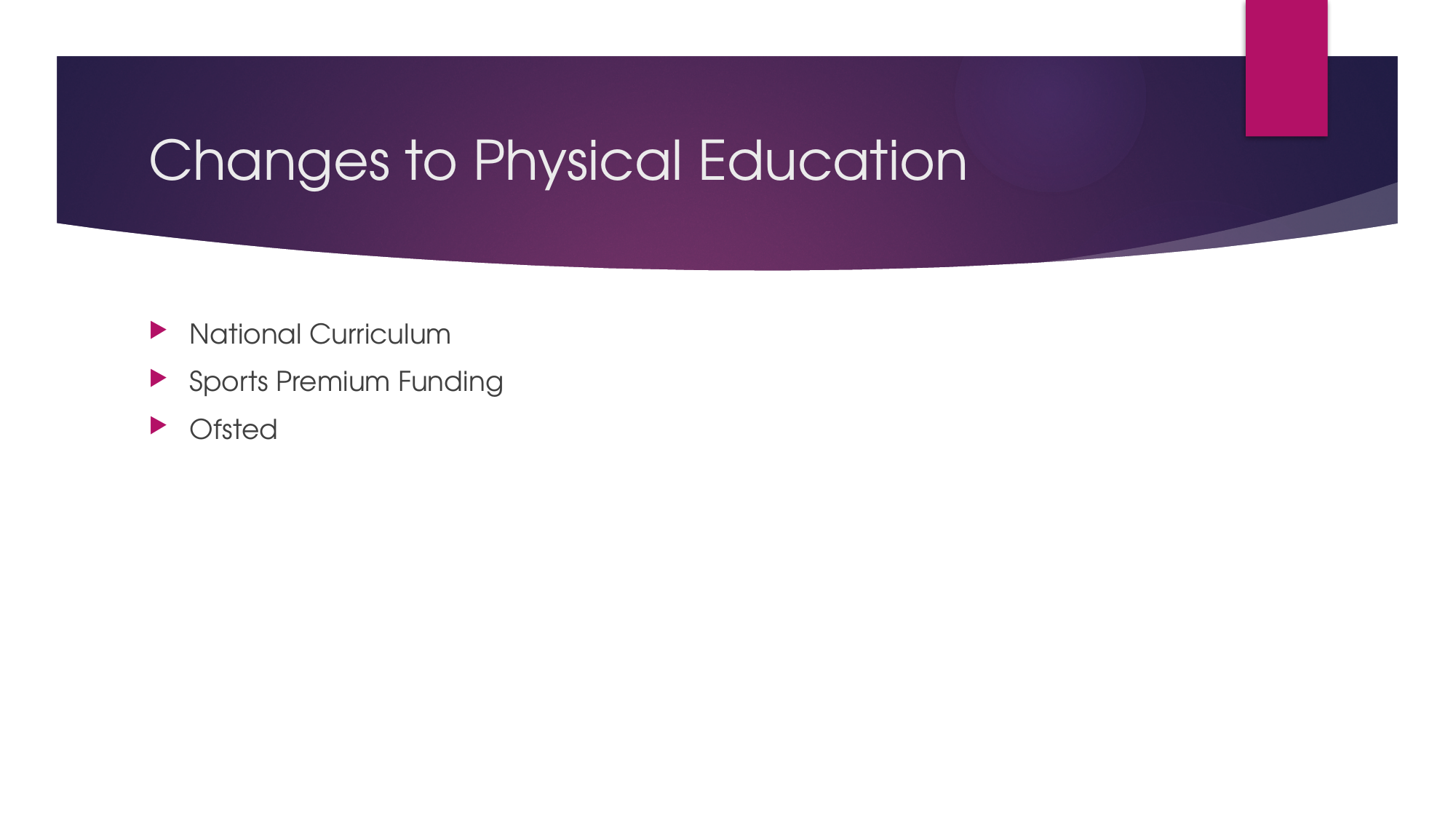

# Changes to Physical Education
National Curriculum
Sports Premium Funding
Ofsted